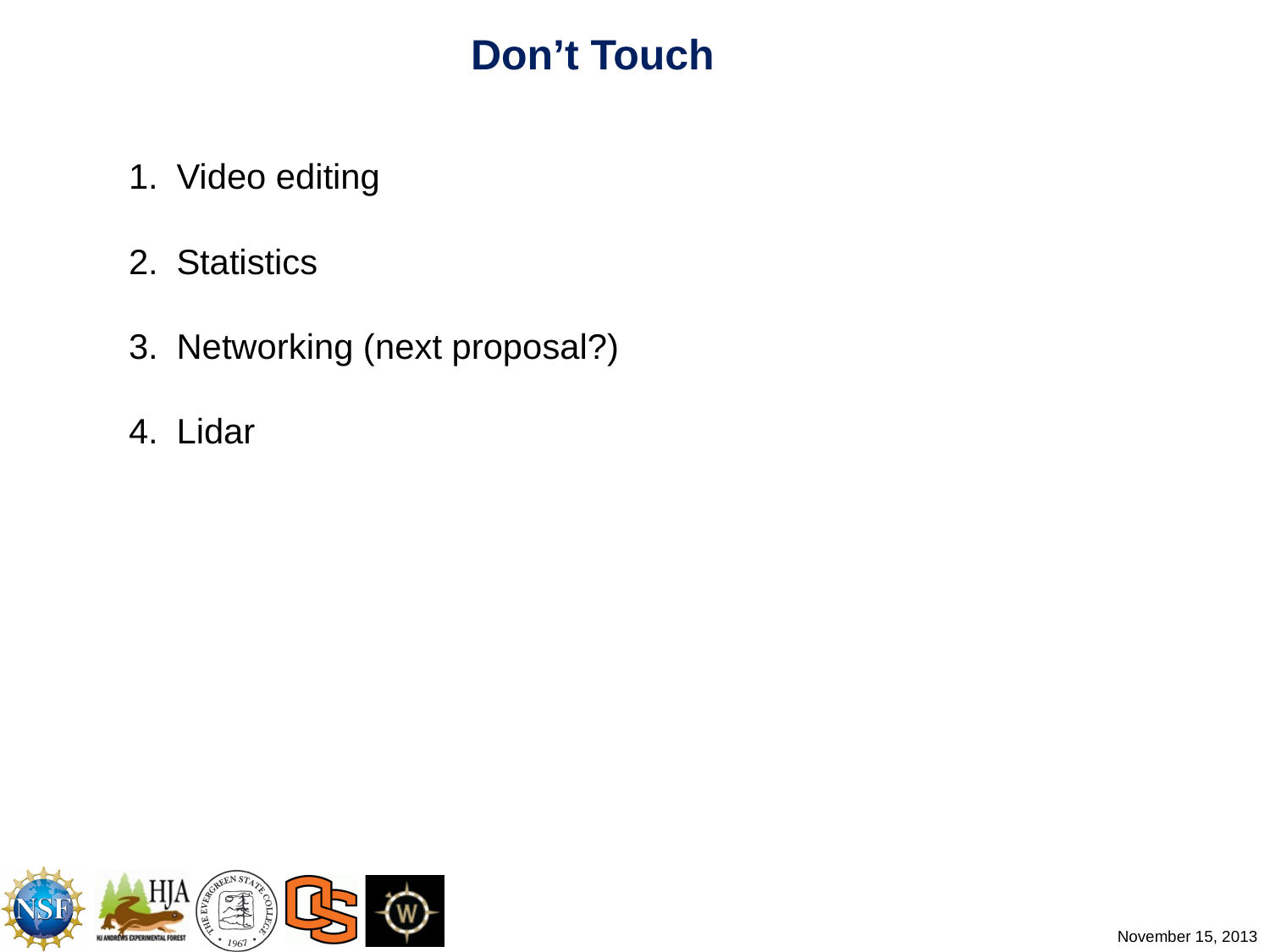

Don’t Touch
Video editing

Statistics

Networking (next proposal?)

Lidar